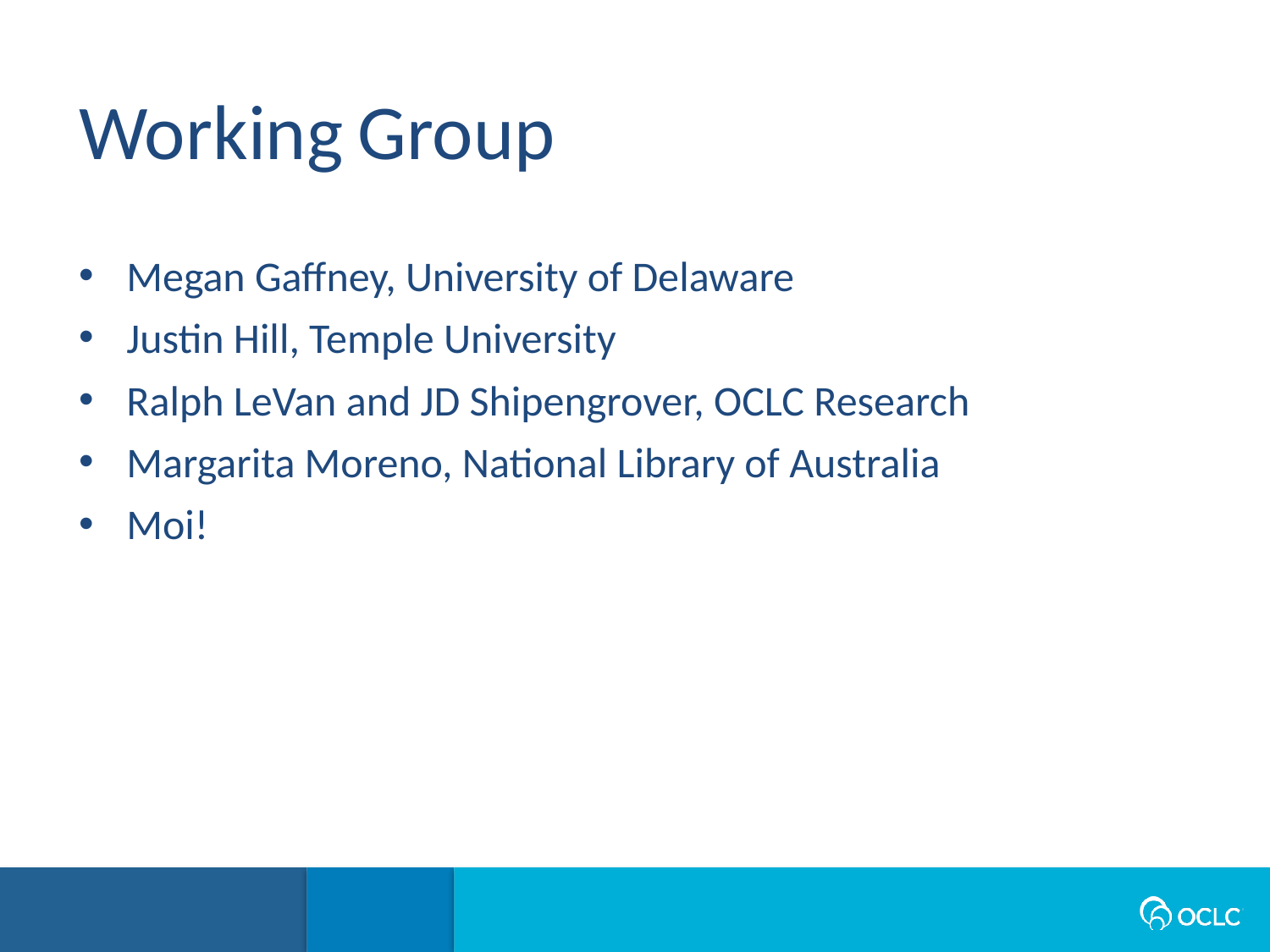

Working Group
Megan Gaffney, University of Delaware
Justin Hill, Temple University
Ralph LeVan and JD Shipengrover, OCLC Research
Margarita Moreno, National Library of Australia
Moi!